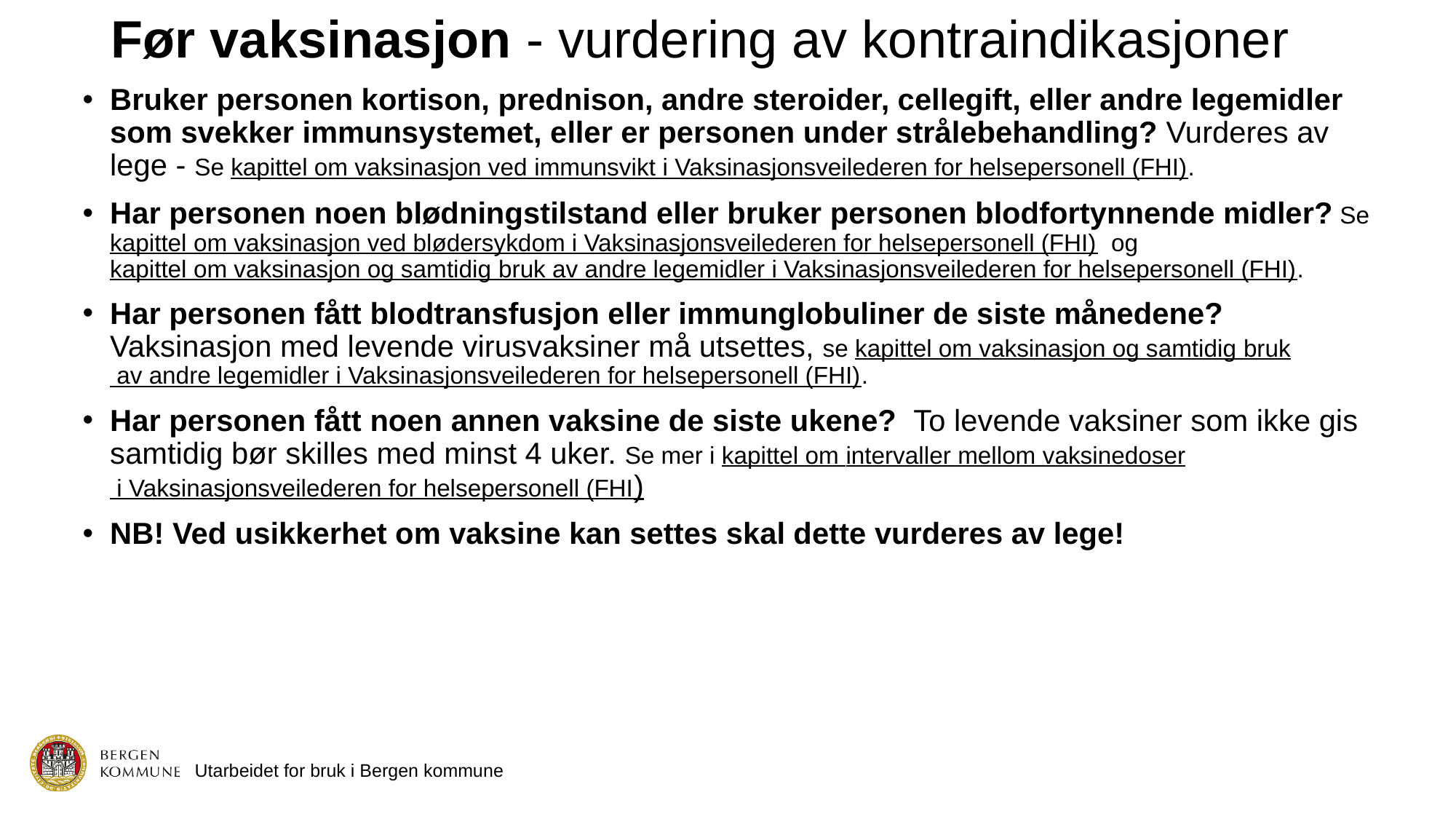

# Før vaksinasjon - vurdering av kontraindikasjoner
Bruker personen kortison, prednison, andre steroider, cellegift, eller andre legemidler som svekker immunsystemet, eller er personen under strålebehandling? Vurderes av lege - Se kapittel om vaksinasjon ved immunsvikt i Vaksinasjonsveilederen for helsepersonell (FHI).
Har personen noen blødningstilstand eller bruker personen blodfortynnende midler? Se kapittel om vaksinasjon ved blødersykdom i Vaksinasjonsveilederen for helsepersonell (FHI)  og kapittel om vaksinasjon og samtidig bruk av andre legemidler i Vaksinasjonsveilederen for helsepersonell (FHI).
Har personen fått blodtransfusjon eller immunglobuliner de siste månedene? Vaksinasjon med levende virusvaksiner må utsettes, se kapittel om vaksinasjon og samtidig bruk av andre legemidler i Vaksinasjonsveilederen for helsepersonell (FHI).
Har personen fått noen annen vaksine de siste ukene?  To levende vaksiner som ikke gis samtidig bør skilles med minst 4 uker. Se mer i kapittel om intervaller mellom vaksinedoser i Vaksinasjonsveilederen for helsepersonell (FHI)
NB! Ved usikkerhet om vaksine kan settes skal dette vurderes av lege!
Utarbeidet for bruk i Bergen kommune